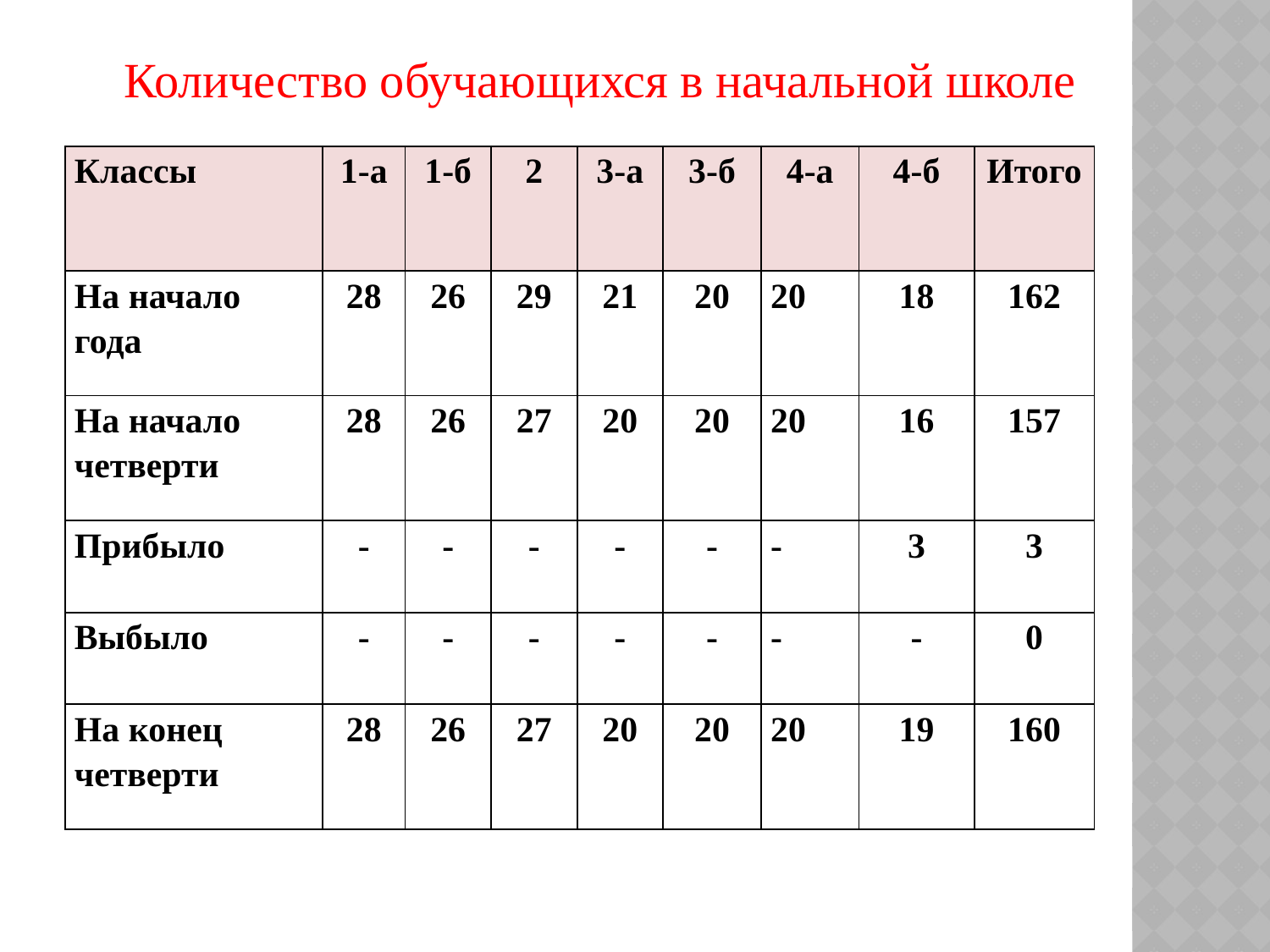

Количество обучающихся в начальной школе
| Классы | 1-а | 1-б | 2 | 3-а | 3-б | 4-а | 4-б | Итого |
| --- | --- | --- | --- | --- | --- | --- | --- | --- |
| На начало года | 28 | 26 | 29 | 21 | 20 | 20 | 18 | 162 |
| На начало четверти | 28 | 26 | 27 | 20 | 20 | 20 | 16 | 157 |
| Прибыло | - | - | - | - | - | - | 3 | 3 |
| Выбыло | - | - | - | - | - | - | - | 0 |
| На конец четверти | 28 | 26 | 27 | 20 | 20 | 20 | 19 | 160 |